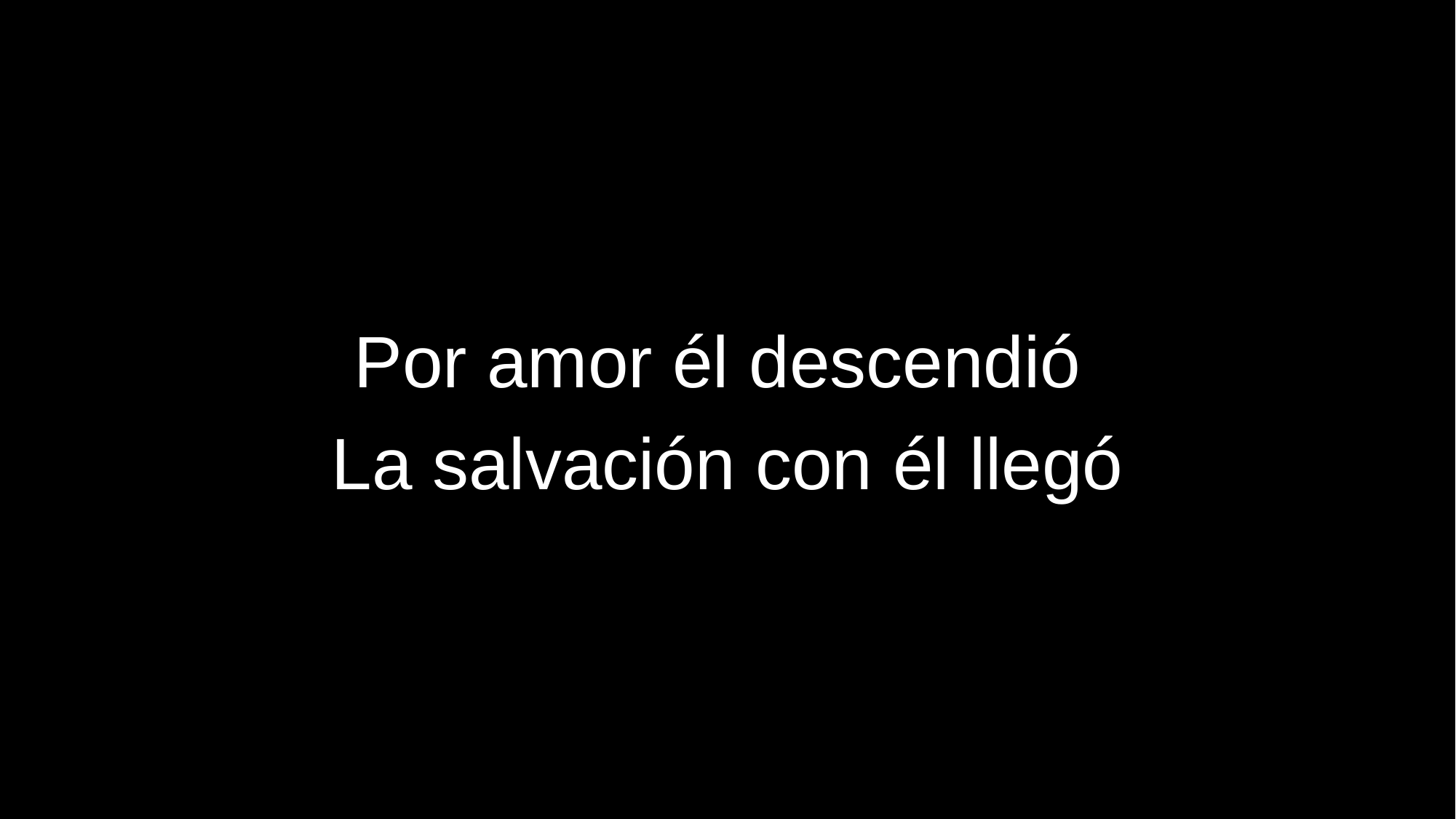

Por amor él descendió
La salvación con él llegó